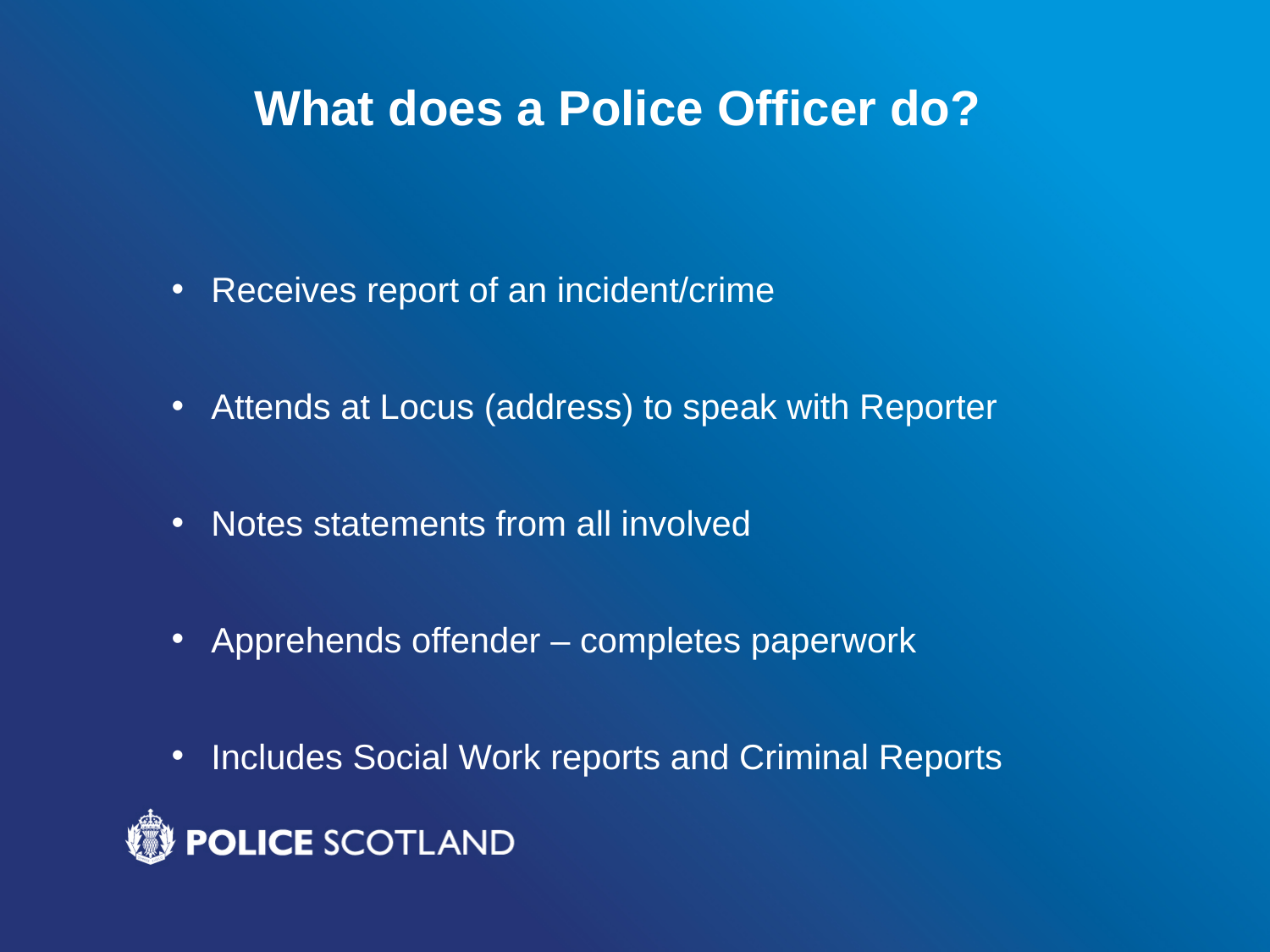

# What does a Police Officer do?

Receives report of an incident/crime

Attends at Locus (address) to speak with Reporter

Notes statements from all involved

Apprehends offender – completes paperwork

Includes Social Work reports and Criminal Reports